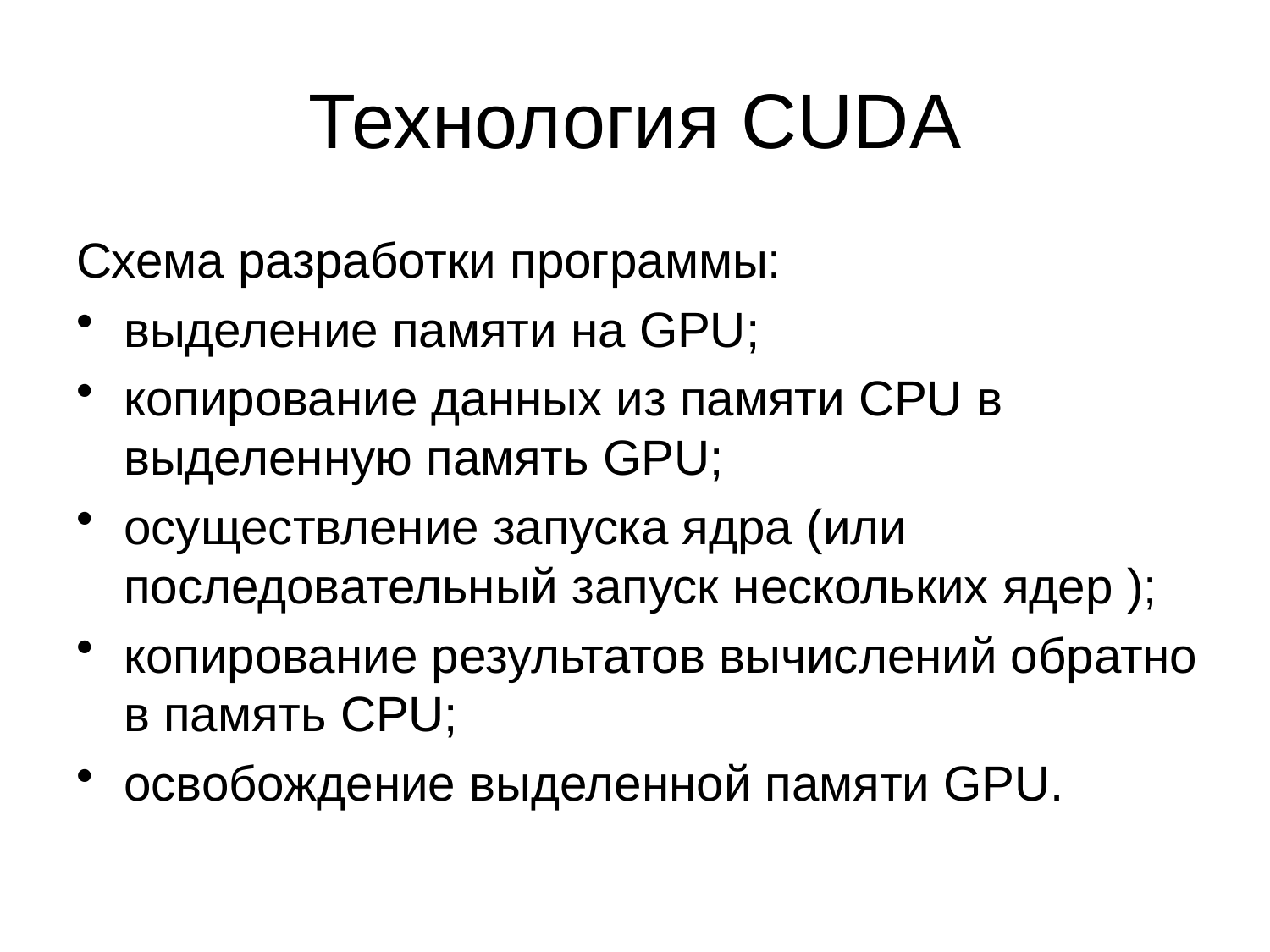

# Технология CUDA
Схема разработки программы:
выделение памяти на GPU;
копирование данных из памяти CPU в выделенную память GPU;
осуществление запуска ядра (или последовательный запуск нескольких ядер );
копирование результатов вычислений обратно в память CPU;
освобождение выделенной памяти GPU.